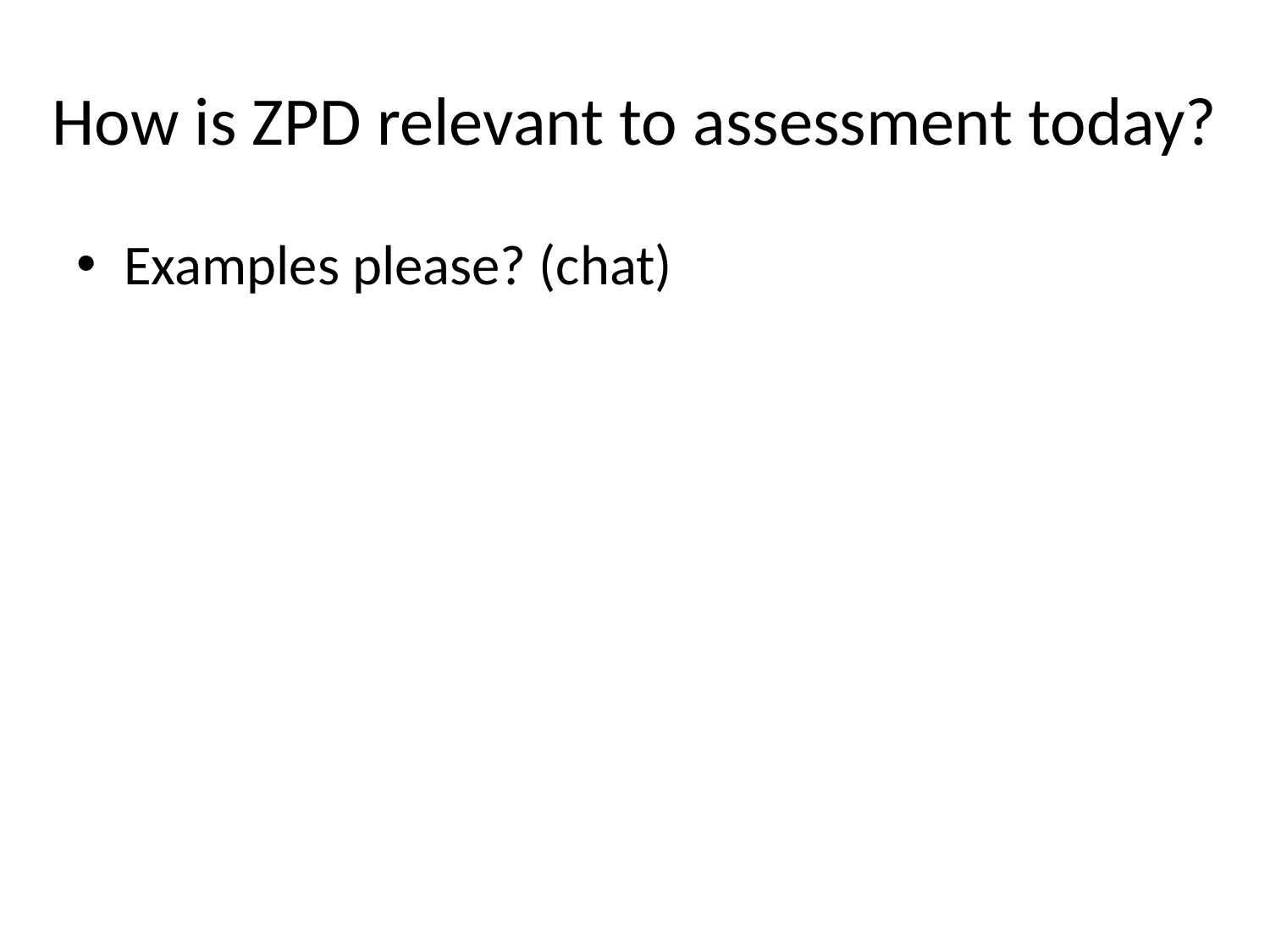

# How is ZPD relevant to assessment today?
Examples please? (chat)